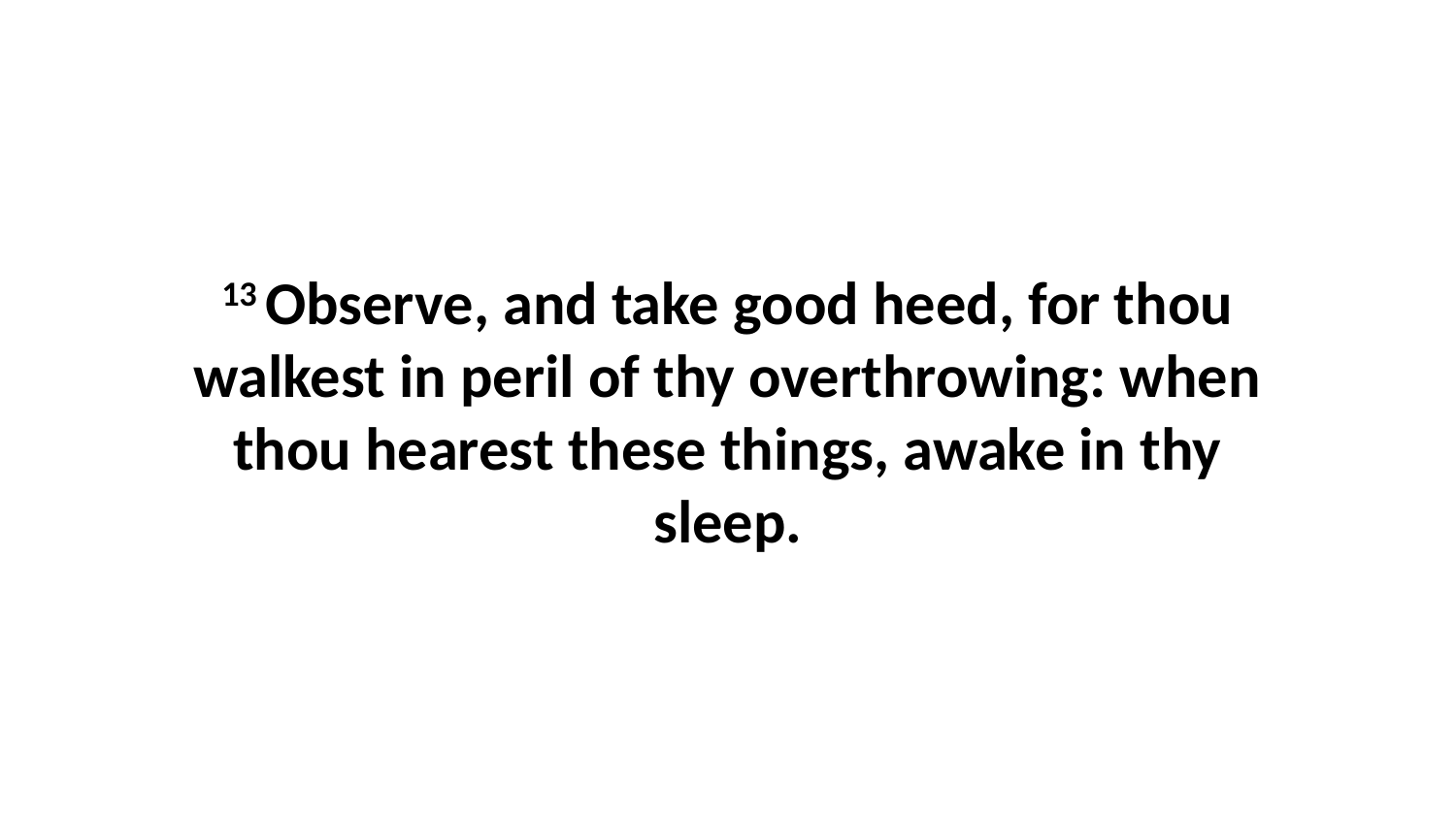

13 Observe, and take good heed, for thou walkest in peril of thy overthrowing: when thou hearest these things, awake in thy sleep.